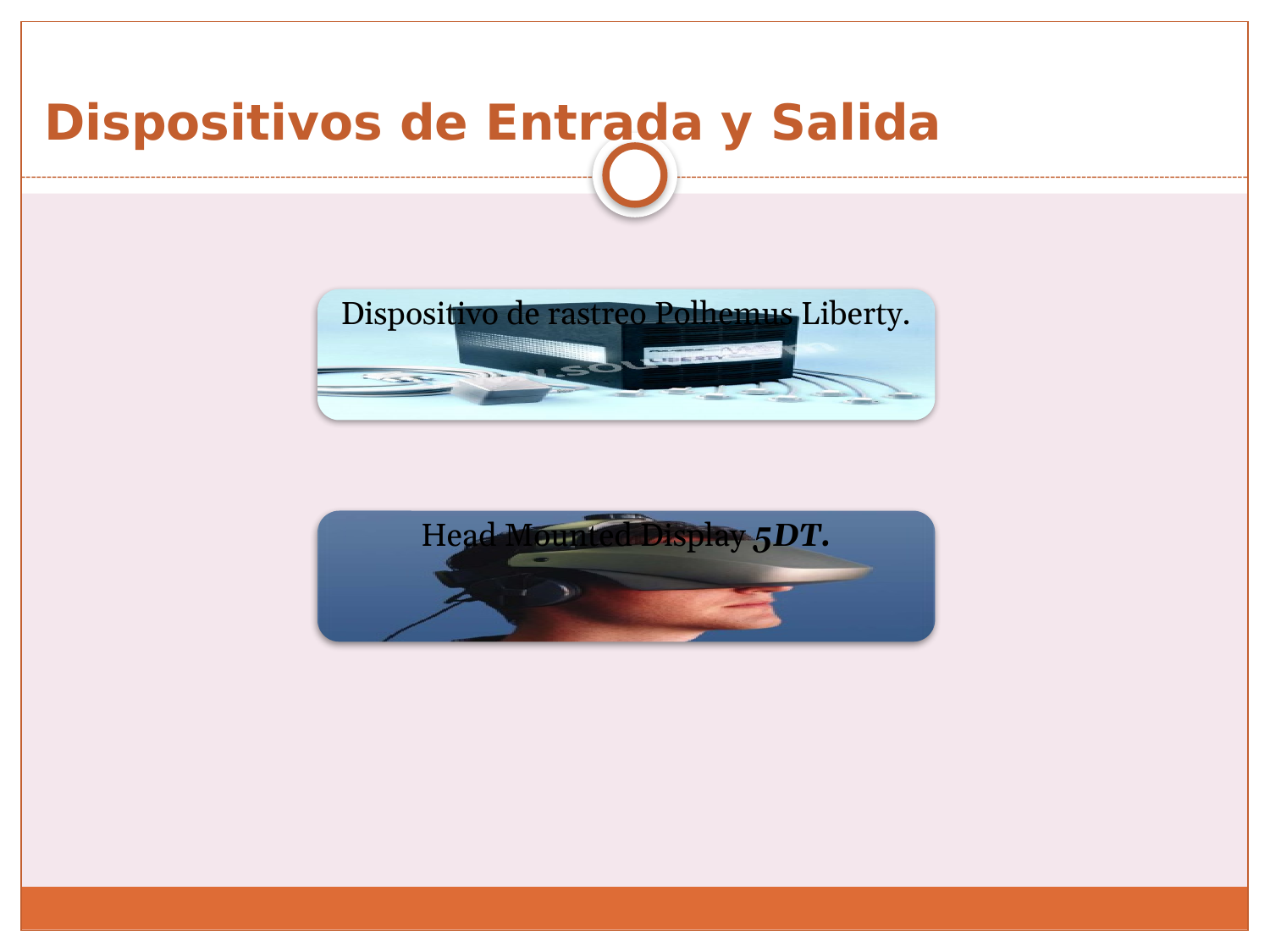

Dispositivos de Entrada y Salida
Dispositivo de rastreo Polhemus Liberty.
Head Mounted Display 5DT.